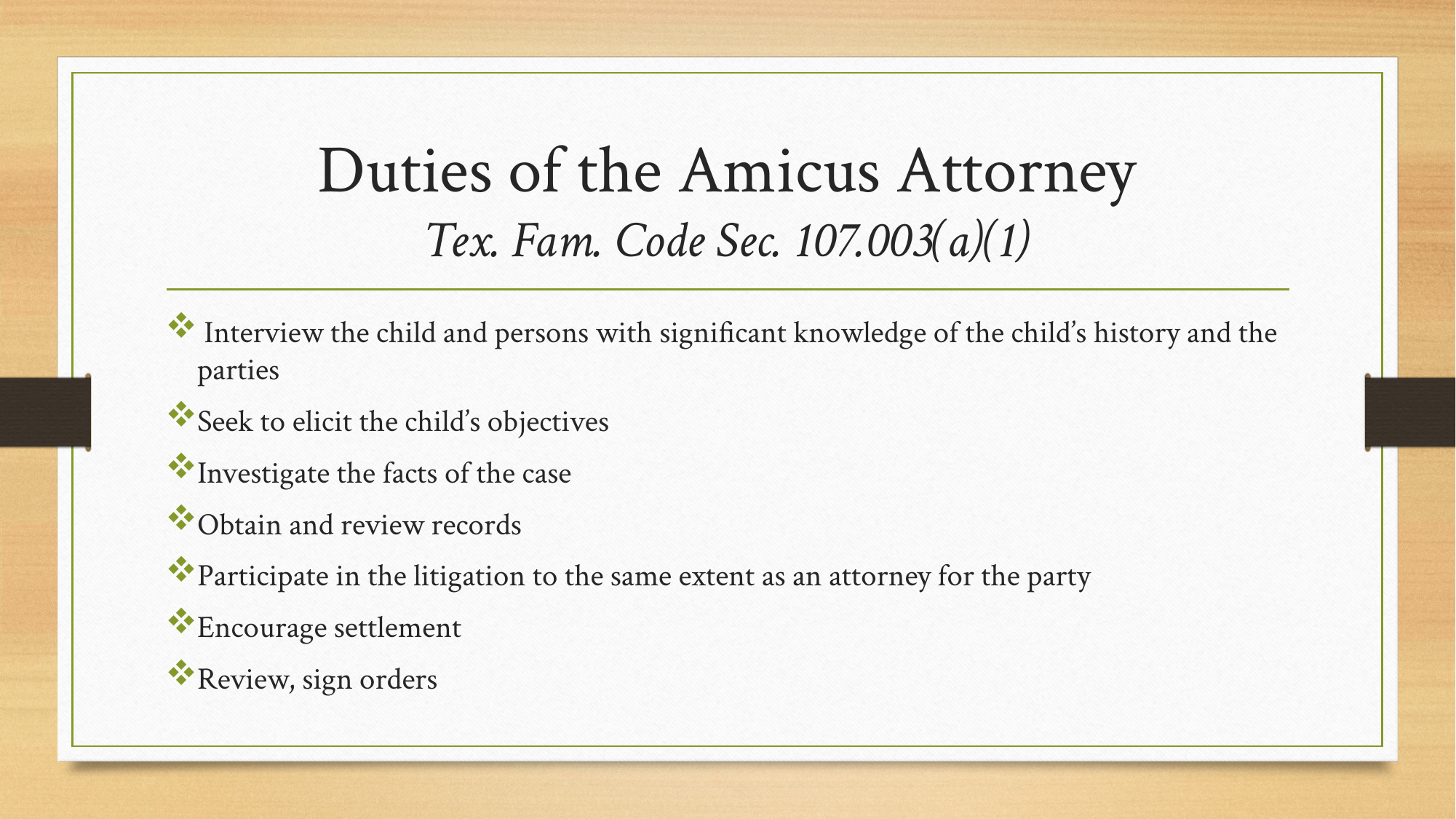

# Duties of the Amicus Attorney Tex. Fam. Code Sec. 107.003(a)(1)
 Interview the child and persons with significant knowledge of the child’s history and the parties
Seek to elicit the child’s objectives
Investigate the facts of the case
Obtain and review records
Participate in the litigation to the same extent as an attorney for the party
Encourage settlement
Review, sign orders